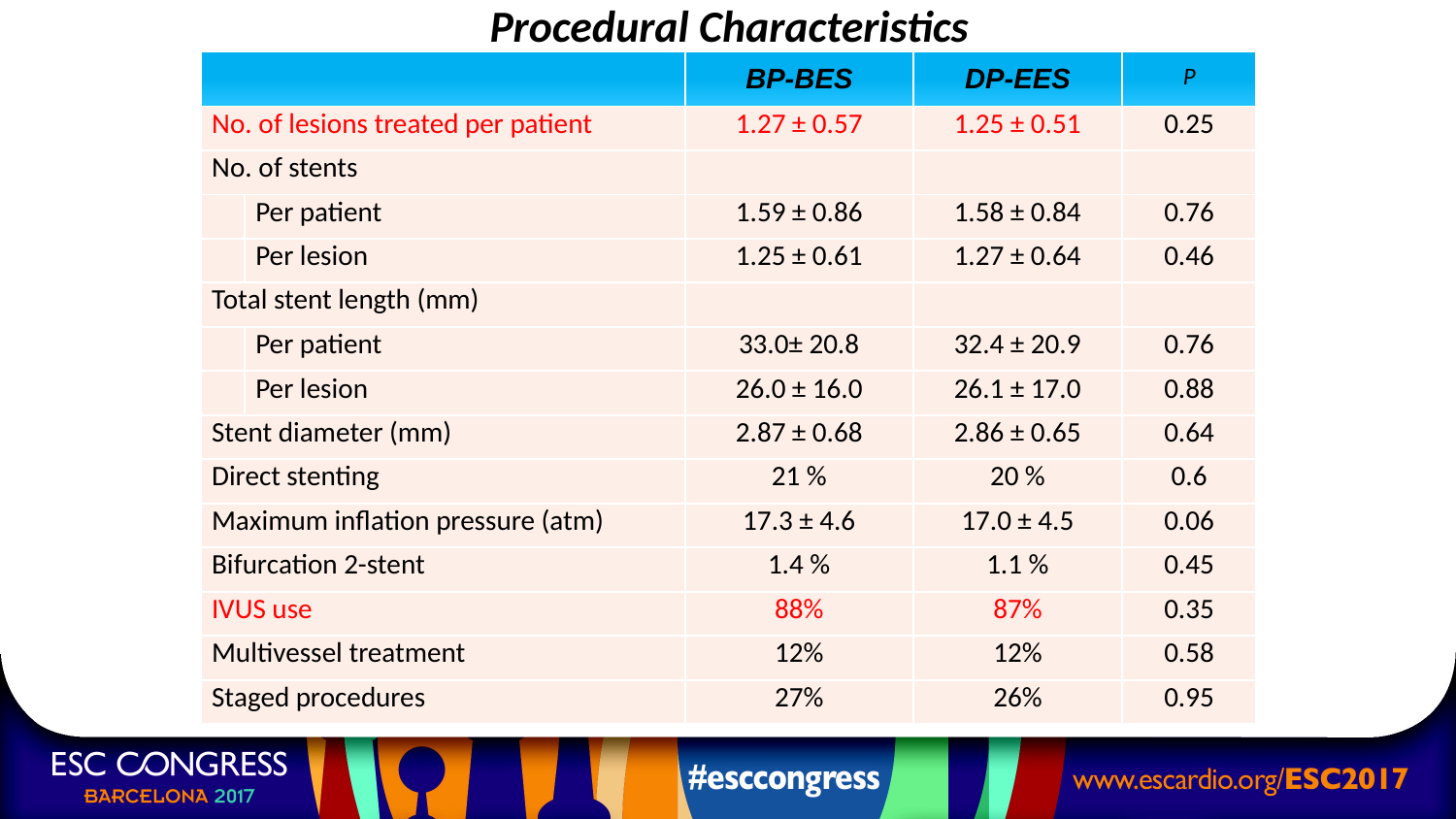

Procedural Characteristics
|  |  | BP-BES | DP-EES | P |
| --- | --- | --- | --- | --- |
| No. of lesions treated per patient |  | 1.27 ± 0.57 | 1.25 ± 0.51 | 0.25 |
| No. of stents |  |  |  |  |
|  | Per patient | 1.59 ± 0.86 | 1.58 ± 0.84 | 0.76 |
|  | Per lesion | 1.25 ± 0.61 | 1.27 ± 0.64 | 0.46 |
| Total stent length (mm) |  |  |  |  |
|  | Per patient | 33.0± 20.8 | 32.4 ± 20.9 | 0.76 |
|  | Per lesion | 26.0 ± 16.0 | 26.1 ± 17.0 | 0.88 |
| Stent diameter (mm) |  | 2.87 ± 0.68 | 2.86 ± 0.65 | 0.64 |
| Direct stenting |  | 21 % | 20 % | 0.6 |
| Maximum inflation pressure (atm) |  | 17.3 ± 4.6 | 17.0 ± 4.5 | 0.06 |
| Bifurcation 2-stent |  | 1.4 % | 1.1 % | 0.45 |
| IVUS use |  | 88% | 87% | 0.35 |
| Multivessel treatment |  | 12% | 12% | 0.58 |
| Staged procedures |  | 27% | 26% | 0.95 |